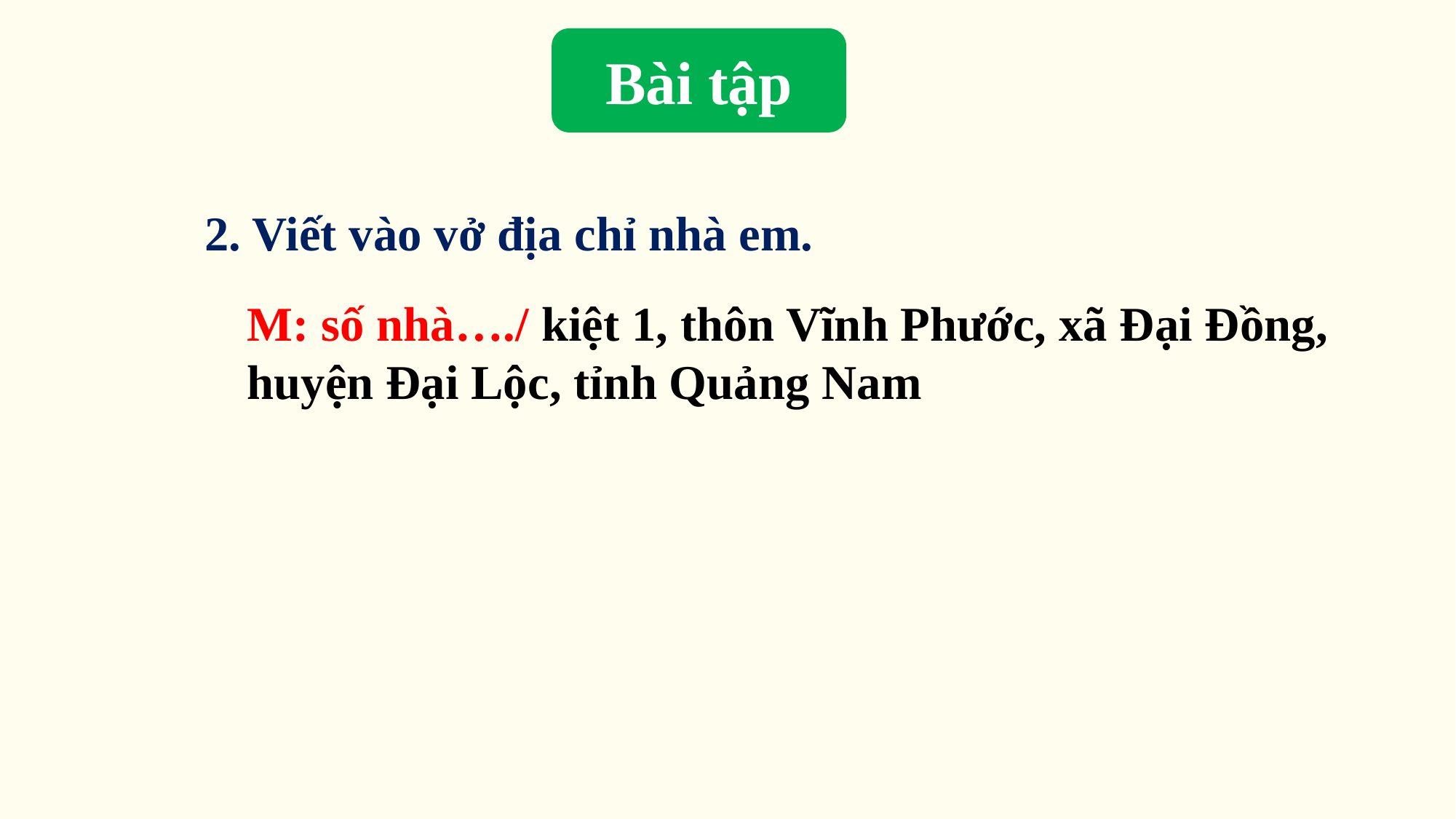

Bài tập
2. Viết vào vở địa chỉ nhà em.
M: số nhà…./ kiệt 1, thôn Vĩnh Phước, xã Đại Đồng, huyện Đại Lộc, tỉnh Quảng Nam